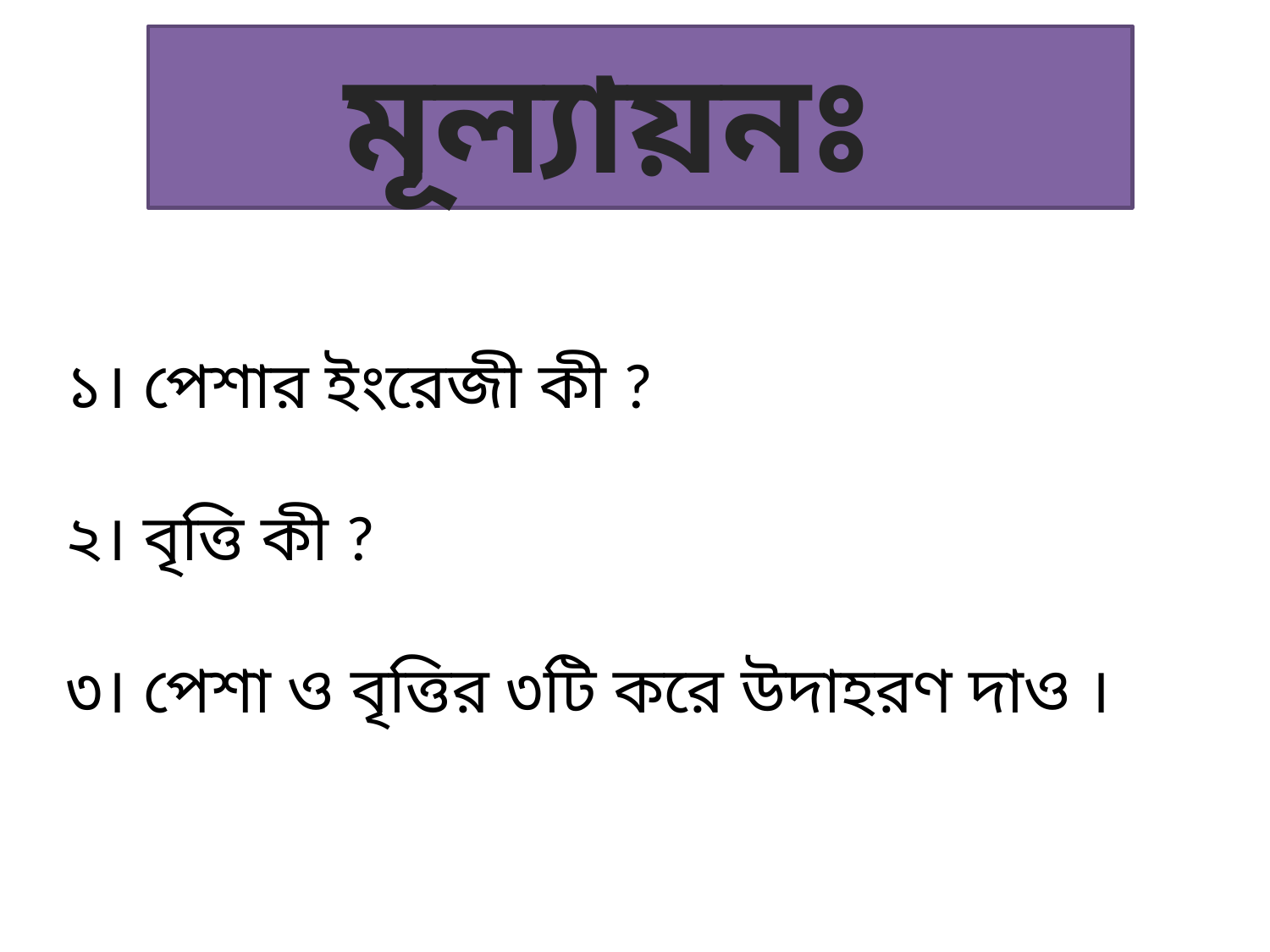

মূল্যায়নঃ
১। পেশার ইংরেজী কী ?

২। বৃত্তি কী ?

৩। পেশা ও বৃত্তির ৩টি করে উদাহরণ দাও ।